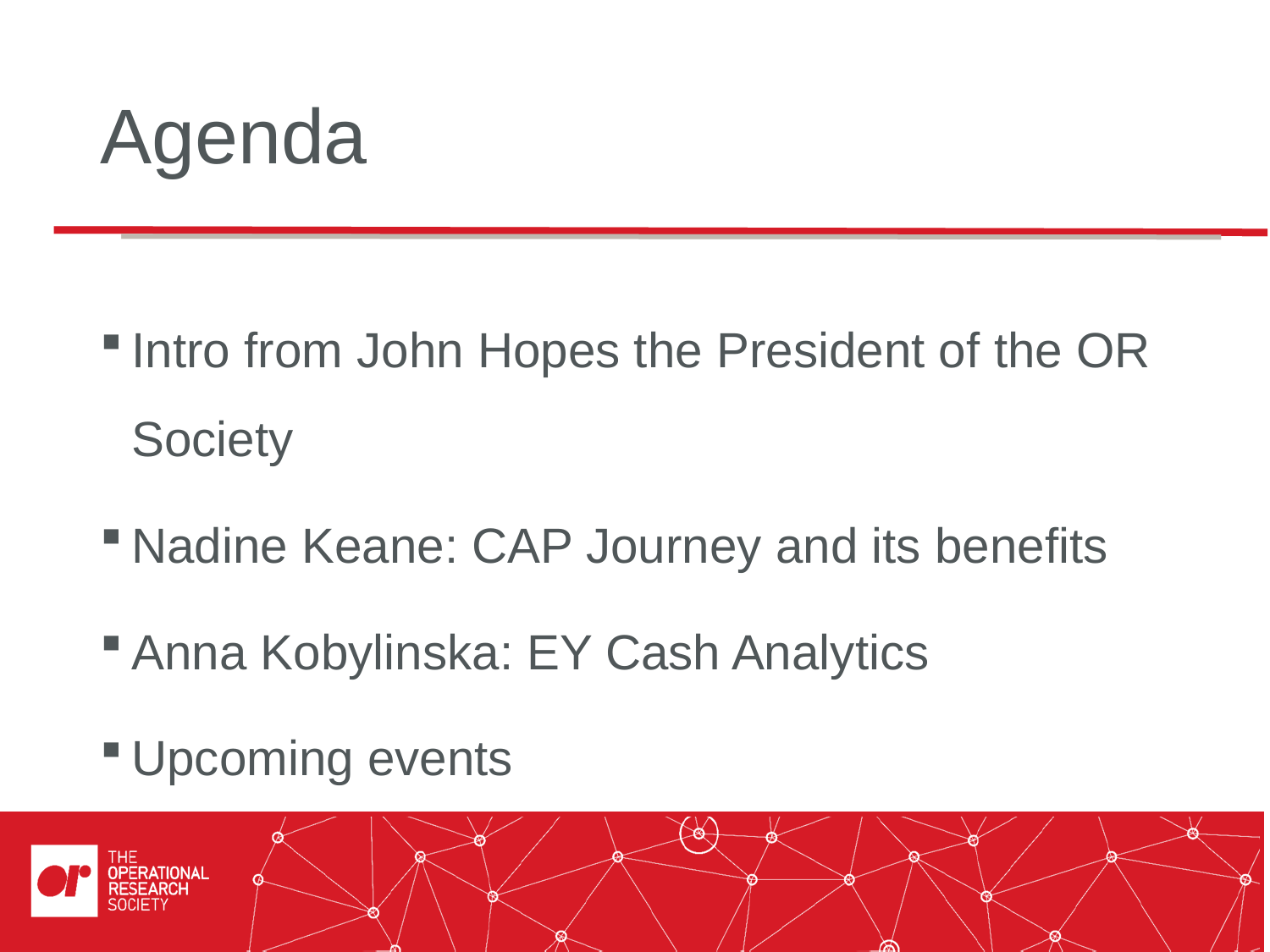

# Agenda
Intro from John Hopes the President of the OR Society
Nadine Keane: CAP Journey and its benefits
Anna Kobylinska: EY Cash Analytics
Upcoming events